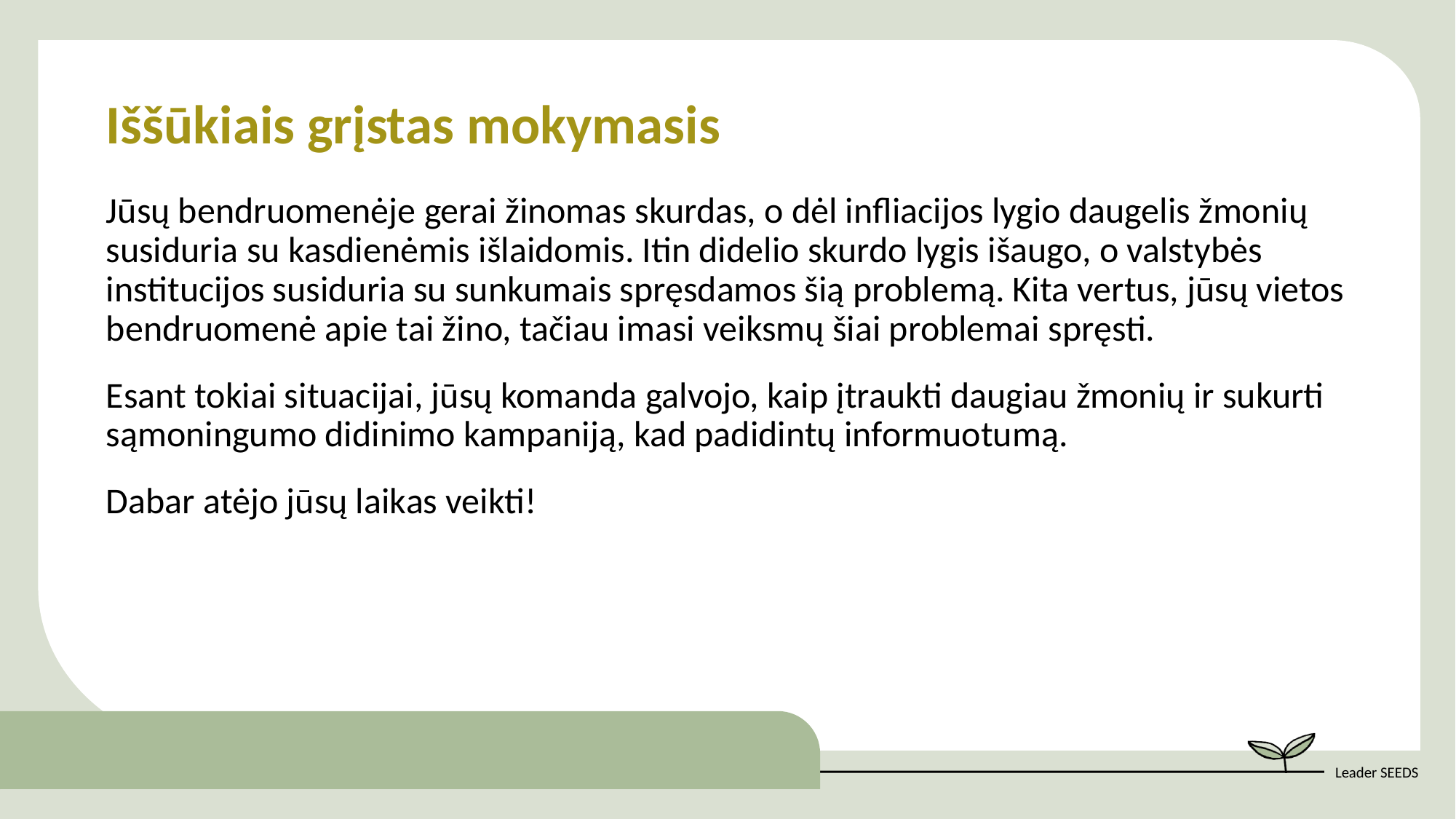

Iššūkiais grįstas mokymasis
Jūsų bendruomenėje gerai žinomas skurdas, o dėl infliacijos lygio daugelis žmonių susiduria su kasdienėmis išlaidomis. Itin didelio skurdo lygis išaugo, o valstybės institucijos susiduria su sunkumais spręsdamos šią problemą. Kita vertus, jūsų vietos bendruomenė apie tai žino, tačiau imasi veiksmų šiai problemai spręsti.
Esant tokiai situacijai, jūsų komanda galvojo, kaip įtraukti daugiau žmonių ir sukurti sąmoningumo didinimo kampaniją, kad padidintų informuotumą.
Dabar atėjo jūsų laikas veikti!